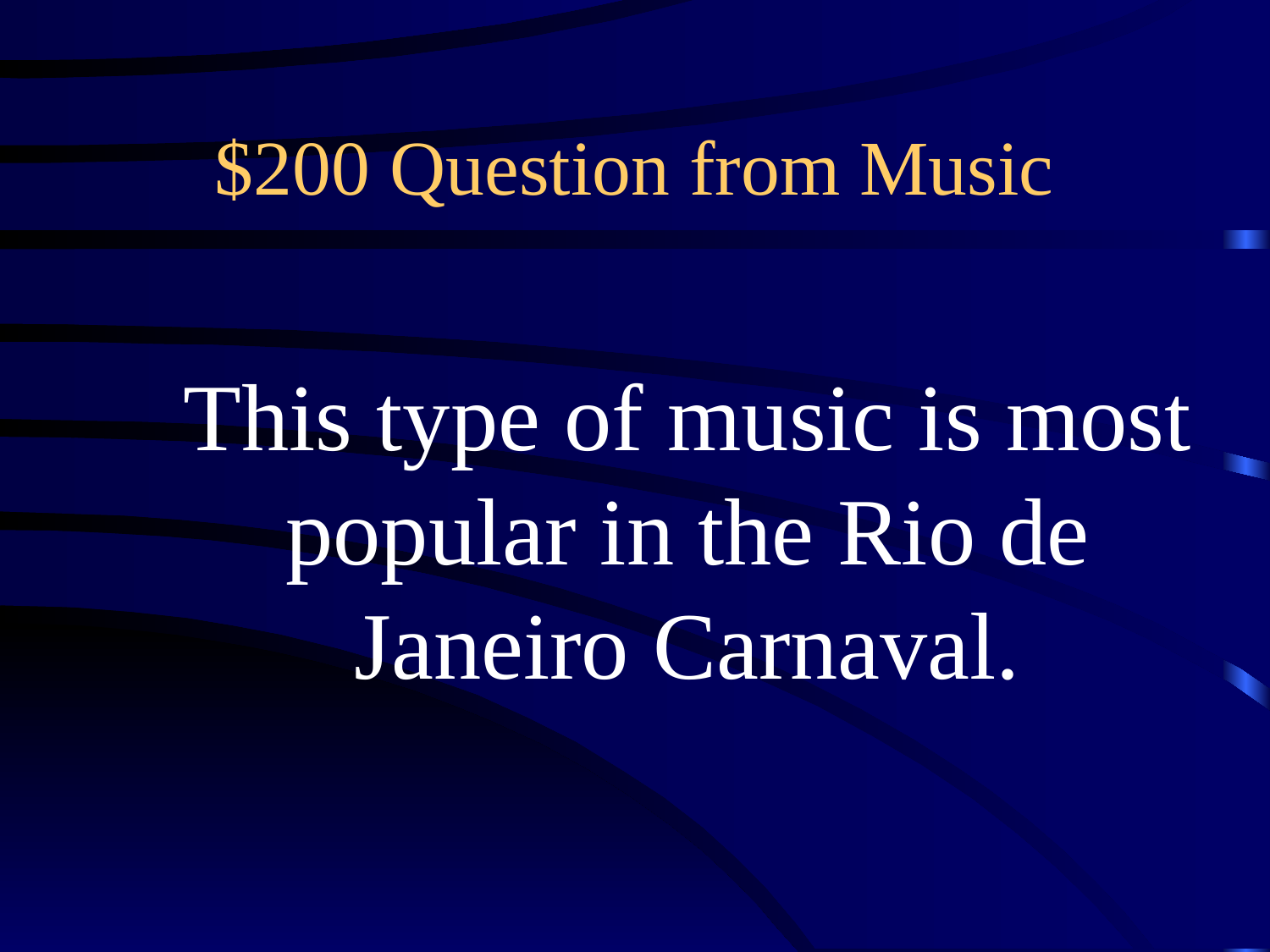

# $200 Question from Music
This type of music is most popular in the Rio de Janeiro Carnaval.